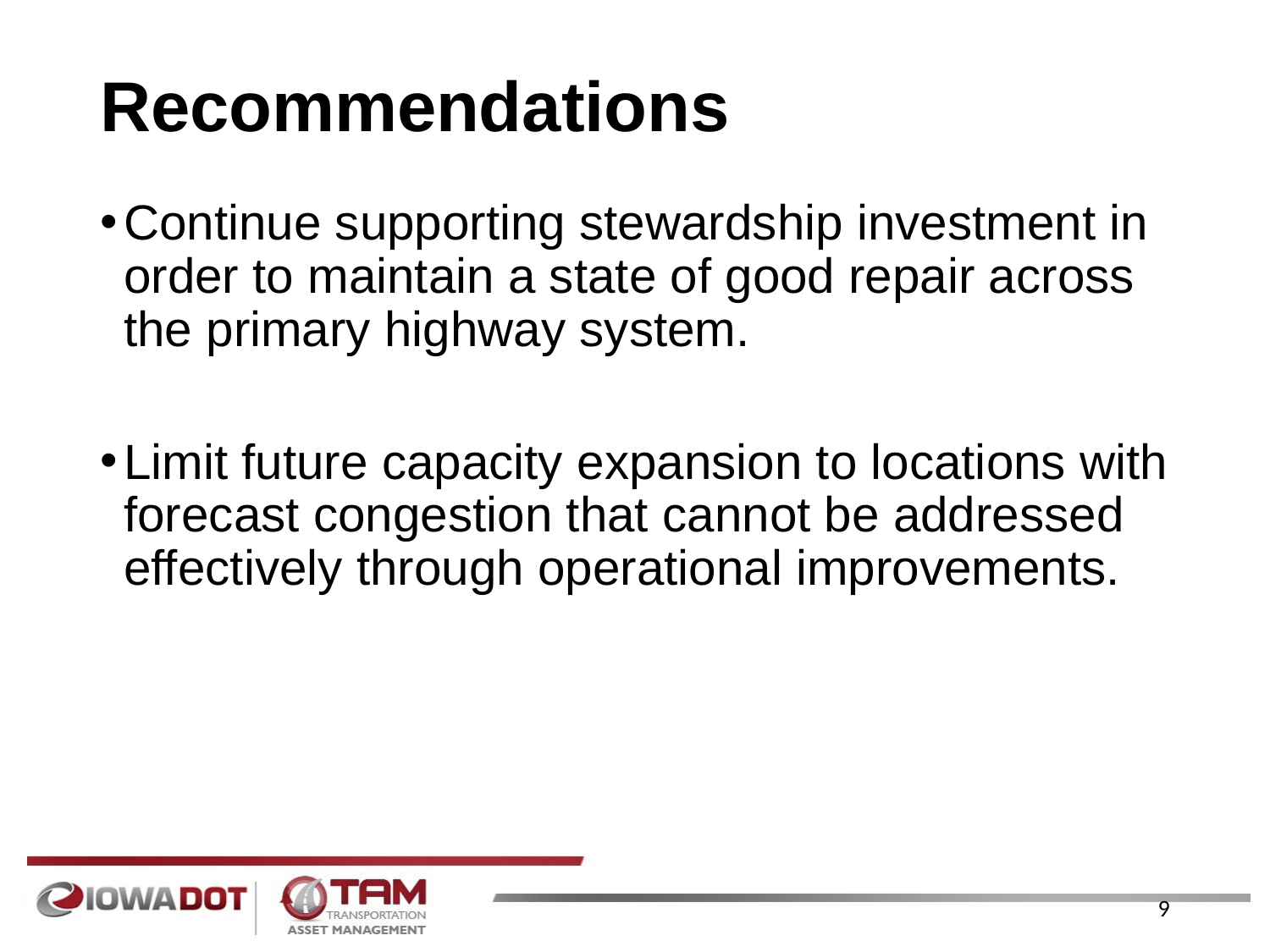

# Recommendations
Continue supporting stewardship investment in order to maintain a state of good repair across the primary highway system.

Limit future capacity expansion to locations with forecast congestion that cannot be addressed effectively through operational improvements.
9